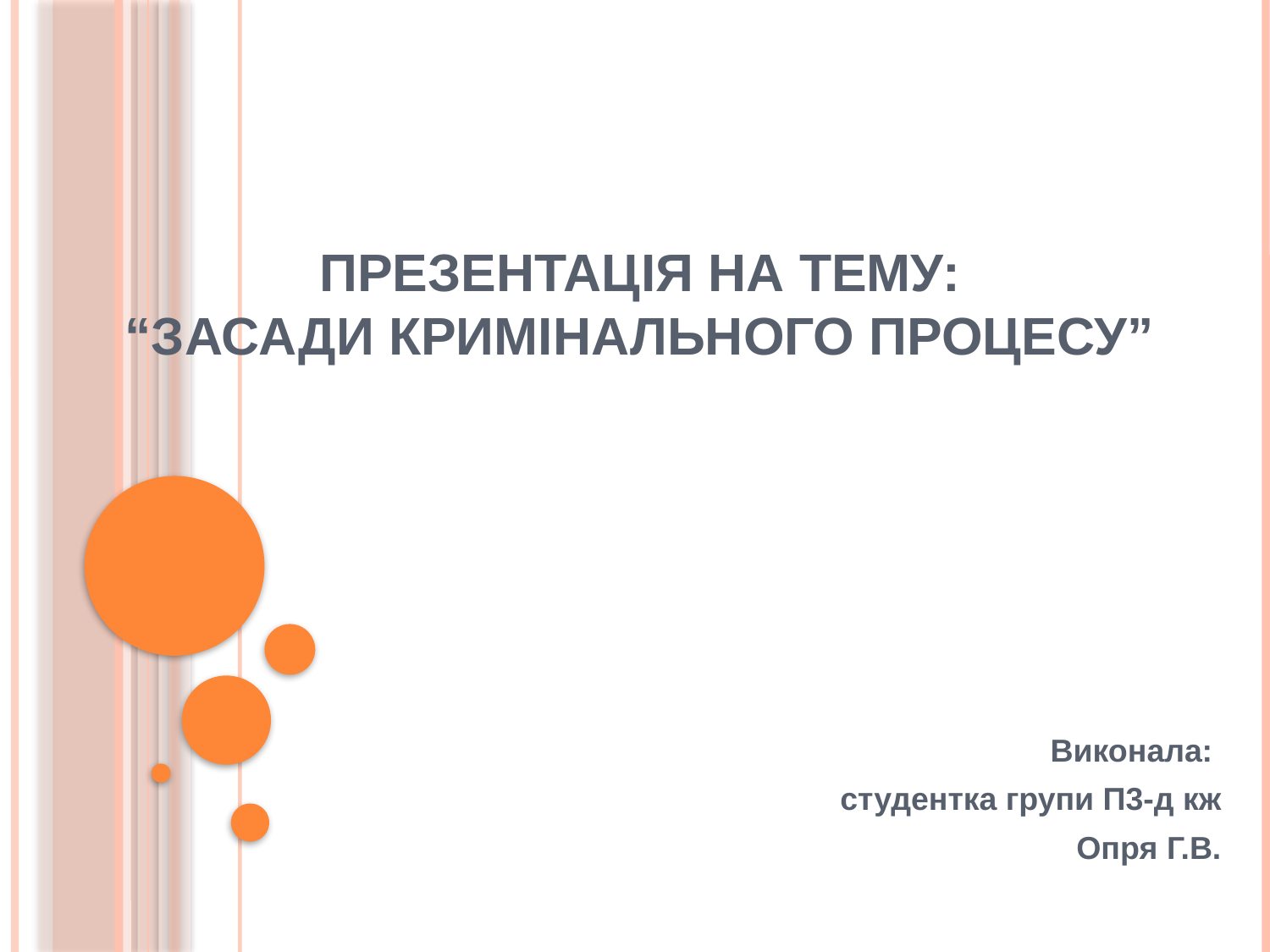

# Презентація на тему: “Засади кримінального процесу”
Виконала:
студентка групи П3-д кж
Опря Г.В.